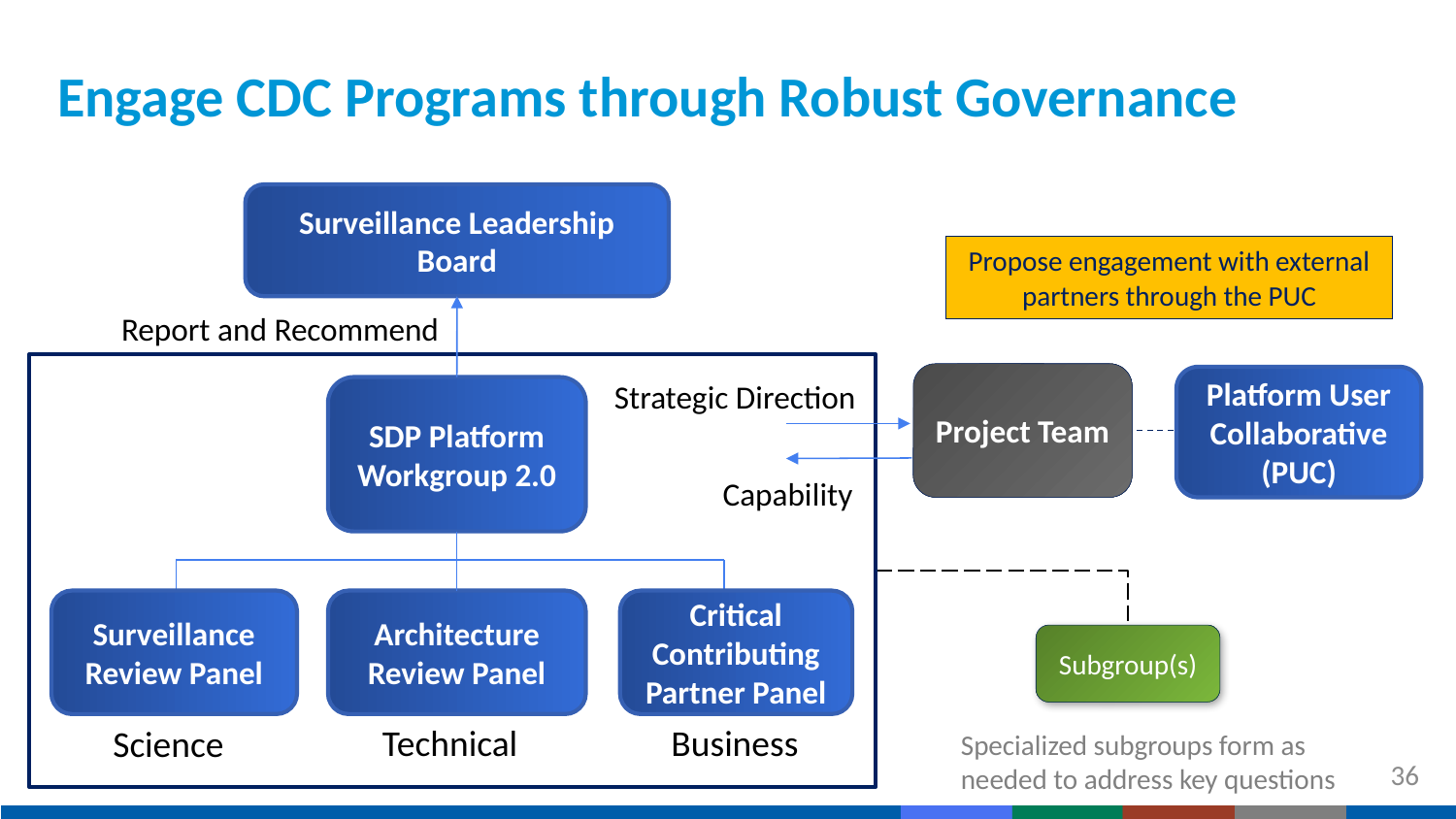

# Engage CDC Programs through Robust Governance
Surveillance Leadership Board
Propose engagement with external partners through the PUC
Report and Recommend

Project Team
Platform User Collaborative (PUC)
Strategic Direction
SDP Platform Workgroup 2.0
Capability
Surveillance Review Panel
Architecture Review Panel
Critical Contributing Partner Panel
Subgroup(s)
Business
Technical
Specialized subgroups form as needed to address key questions
36
Science